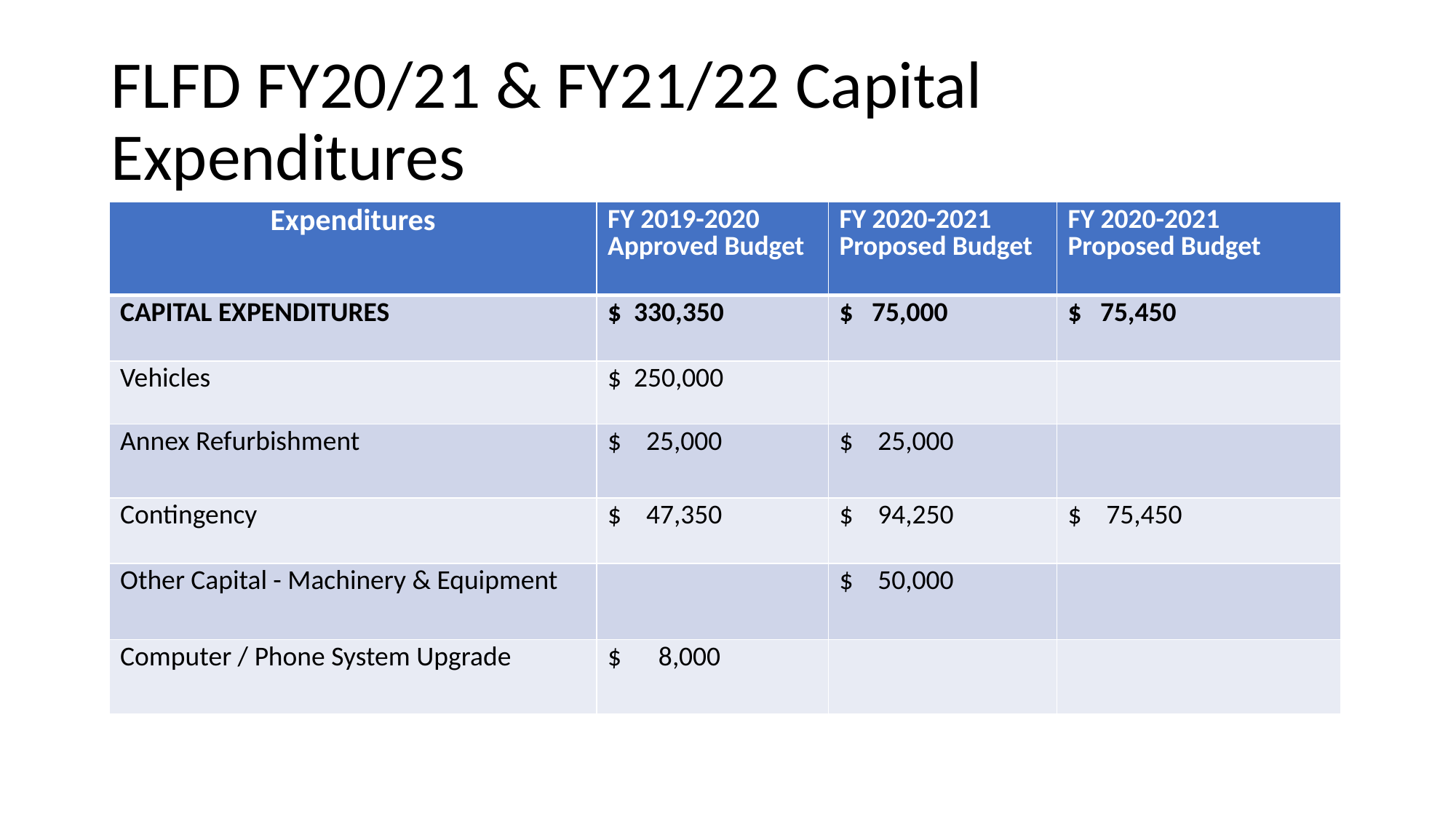

# FLFD FY20/21 & FY21/22 Capital Expenditures

| Expenditures | FY 2019-2020 Approved Budget | FY 2020-2021 Proposed Budget | FY 2020-2021 Proposed Budget |
| --- | --- | --- | --- |
| CAPITAL EXPENDITURES | $ 330,350 | $ 75,000 | $ 75,450 |
| Vehicles | $ 250,000 |  |  |
| Annex Refurbishment | $ 25,000 | $ 25,000 |  |
| Contingency | $ 47,350 | $ 94,250 | $ 75,450 |
| Other Capital - Machinery & Equipment |  | $ 50,000 |  |
| Computer / Phone System Upgrade | $ 8,000 |  |  |